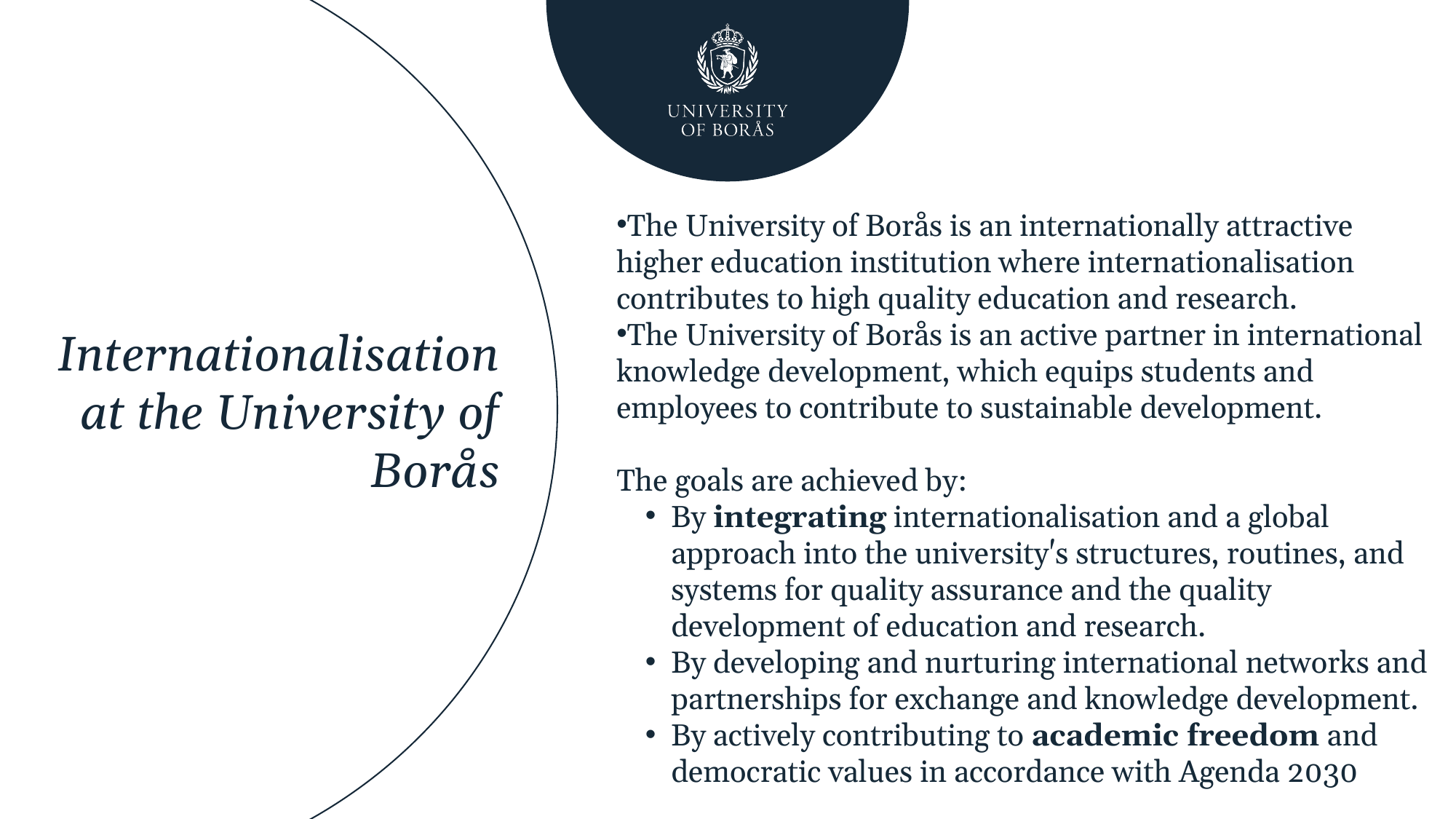

# Internationalisation at the University of Borås

The University of Borås is an internationally attractive higher education institution where internationalisation contributes to high quality education and research.
The University of Borås is an active partner in international knowledge development, which equips students and employees to contribute to sustainable development.

The goals are achieved by:
By integrating internationalisation and a global approach into the university's structures, routines, and systems for quality assurance and the quality development of education and research.
By developing and nurturing international networks and partnerships for exchange and knowledge development.
By actively contributing to academic freedom and democratic values in accordance with Agenda 2030